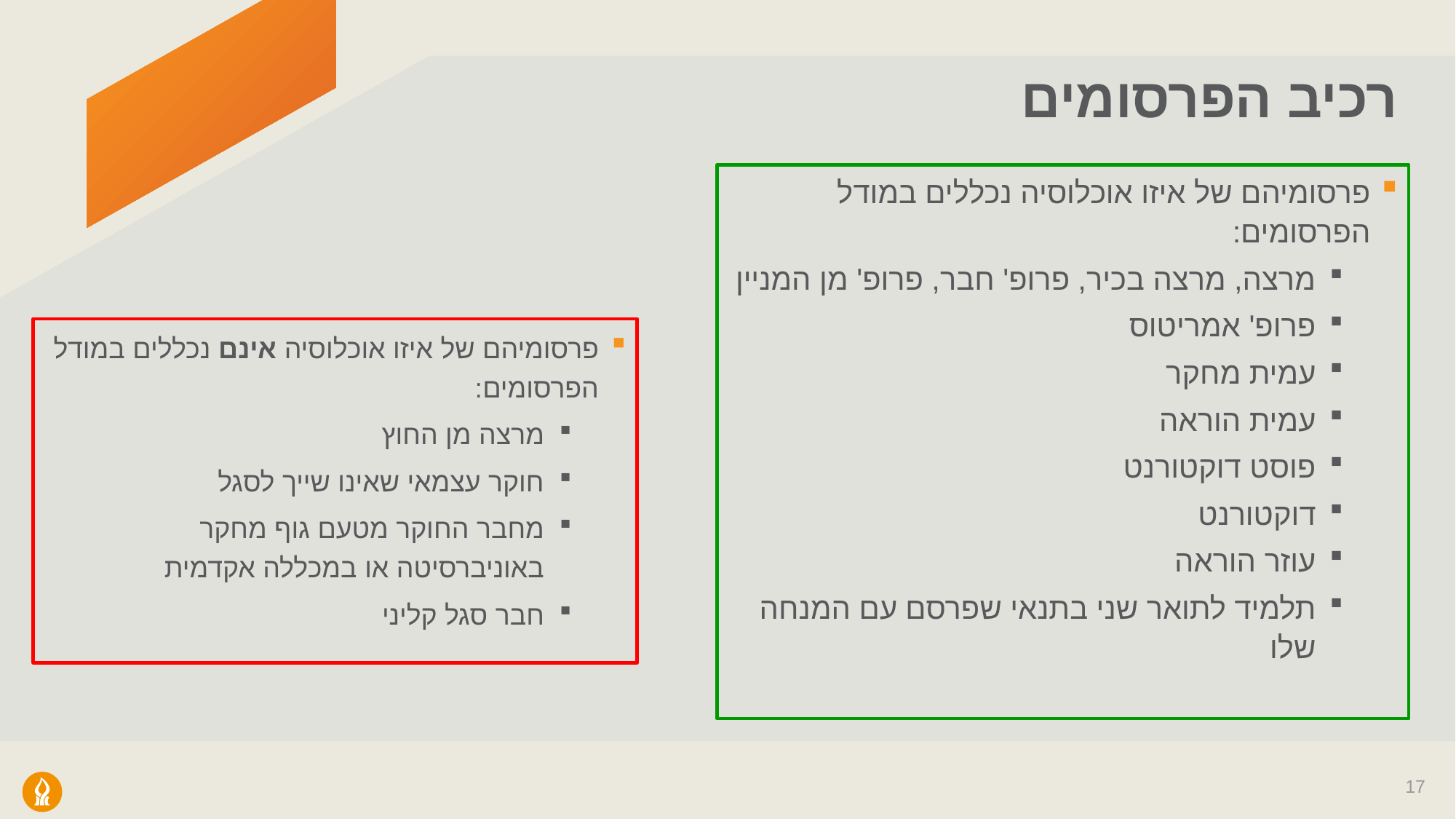

# רכיב הפרסומים
פרסומיהם של איזו אוכלוסיה נכללים במודל  הפרסומים:
מרצה, מרצה בכיר, פרופ' חבר, פרופ' מן המניין
פרופ' אמריטוס
עמית מחקר
עמית הוראה
פוסט דוקטורנט
דוקטורנט
עוזר הוראה
תלמיד לתואר שני בתנאי שפרסם עם המנחה שלו

פרסומיהם של איזו אוכלוסיה אינם נכללים במודל הפרסומים:
מרצה מן החוץ
חוקר עצמאי שאינו שייך לסגל
מחבר החוקר מטעם גוף מחקר באוניברסיטה או במכללה אקדמית
חבר סגל קליני
17